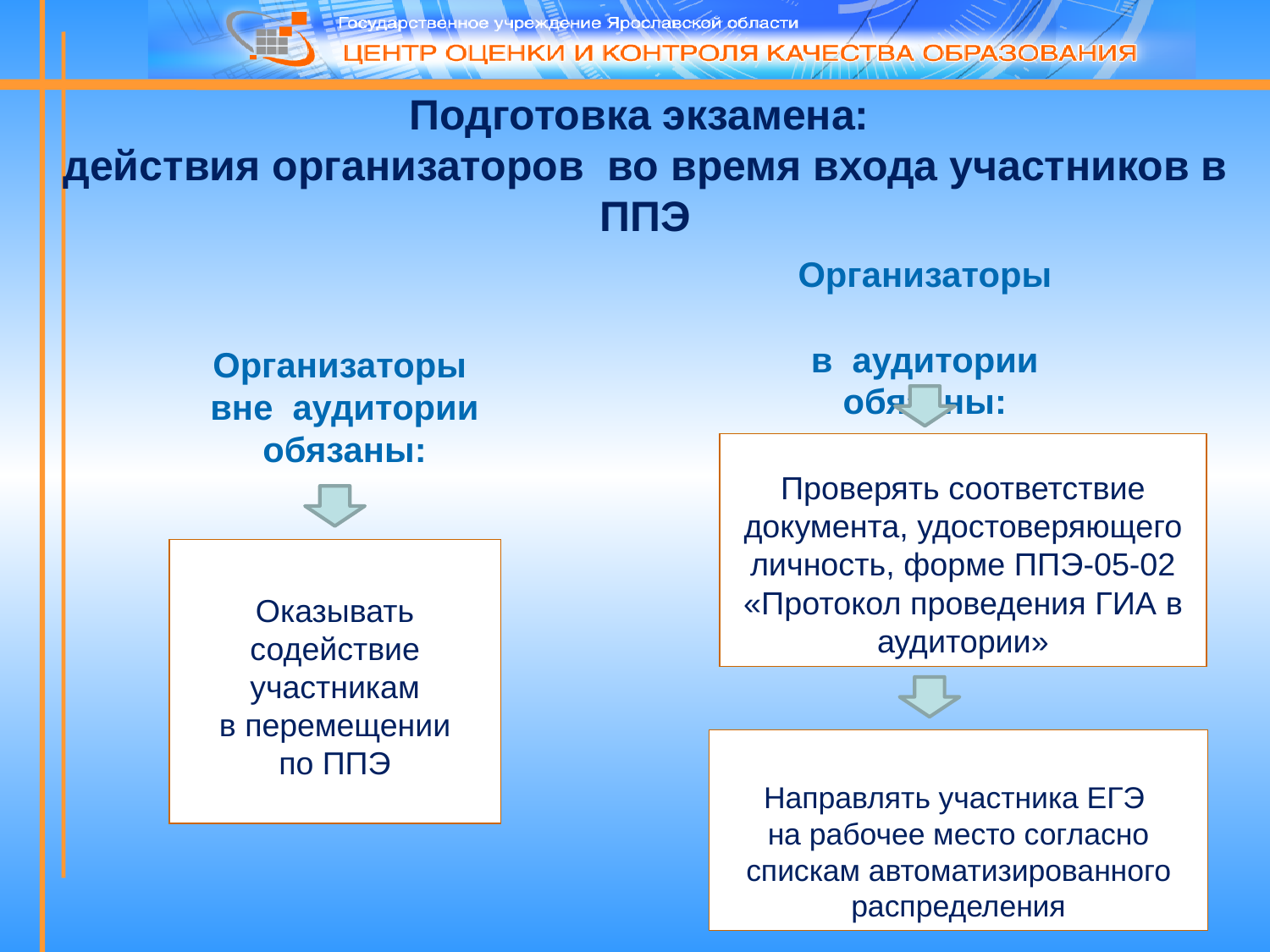

# Подготовка экзамена: действия организаторов  во время входа участников в ППЭ
Организаторы
в  аудитории обязаны:
Организаторы
вне  аудитории обязаны:

Проверять соответствие документа, удостоверяющего личность, форме ППЭ-05-02 «Протокол проведения ГИА в аудитории»

Оказывать содействие участникам в перемещении по ППЭ

Направлять участника ЕГЭ
на рабочее место согласно спискам автоматизированного распределения